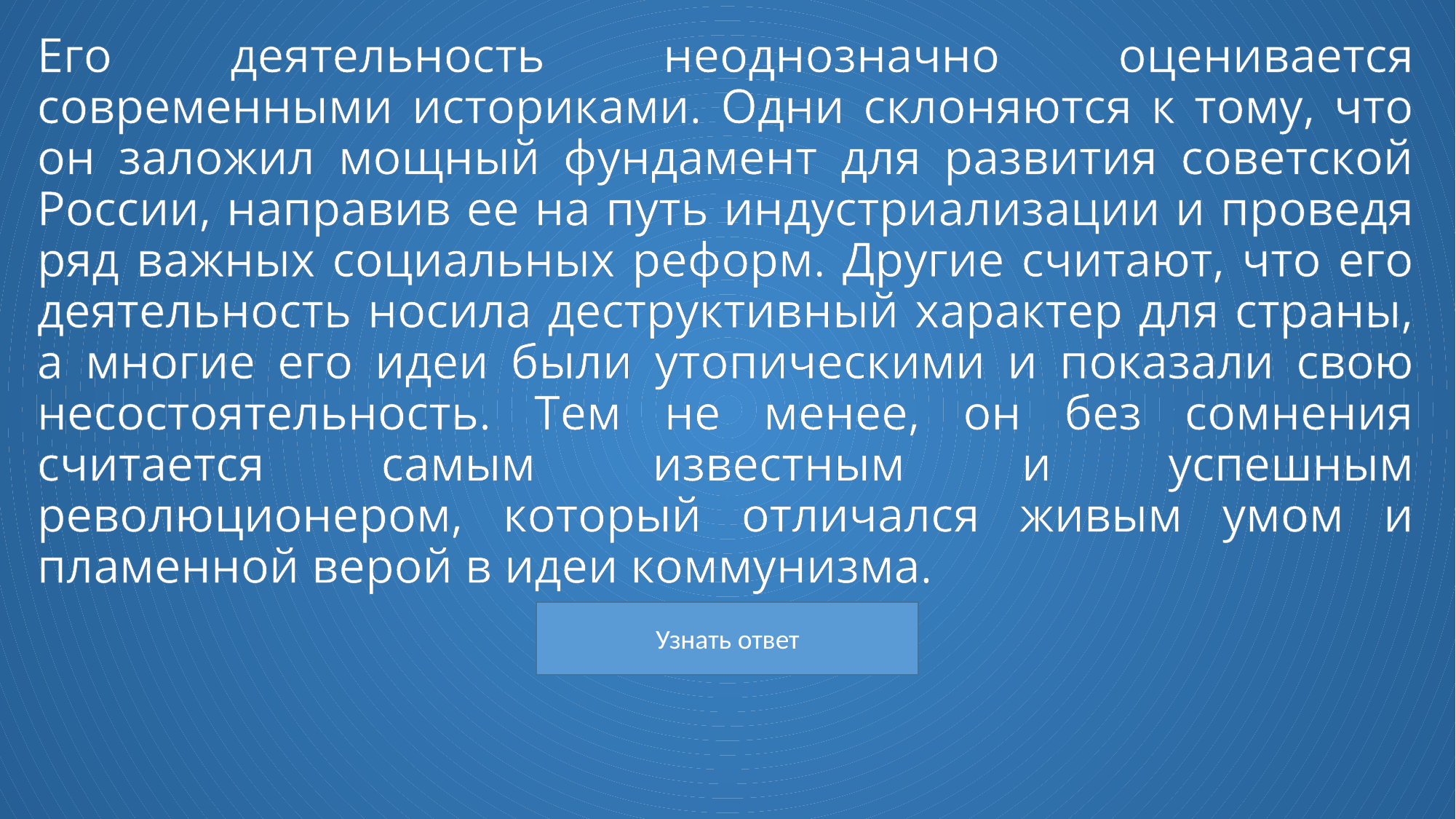

# Его деятельность неоднозначно оценивается современными историками. Одни склоняются к тому, что он заложил мощный фундамент для развития советской России, направив ее на путь индустриализации и проведя ряд важных социальных реформ. Другие считают, что его деятельность носила деструктивный характер для страны, а многие его идеи были утопическими и показали свою несостоятельность. Тем не менее, он без сомнения считается самым известным и успешным революционером, который отличался живым умом и пламенной верой в идеи коммунизма.